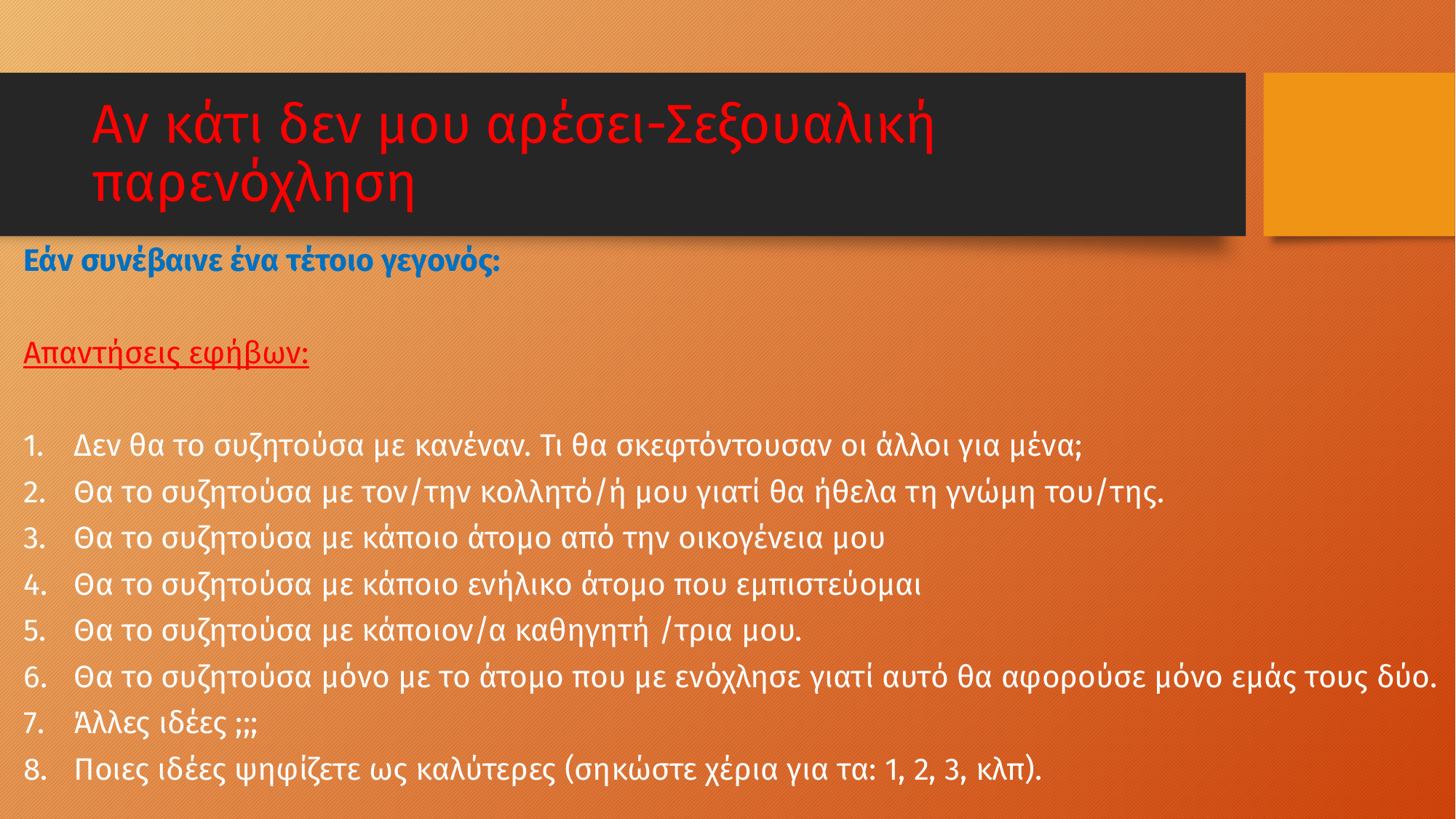

# Αν κάτι δεν μου αρέσει-Σεξουαλική παρενόχληση
Εάν συνέβαινε ένα τέτοιο γεγονός:

Απαντήσεις εφήβων:

Δεν θα το συζητούσα με κανέναν. Τι θα σκεφτόντουσαν οι άλλοι για μένα;
Θα το συζητούσα με τον/την κολλητό/ή μου γιατί θα ήθελα τη γνώμη του/της.
Θα το συζητούσα με κάποιο άτομο από την οικογένεια μου
Θα το συζητούσα με κάποιο ενήλικο άτομο που εμπιστεύομαι
Θα το συζητούσα με κάποιον/α καθηγητή /τρια μου.
Θα το συζητούσα μόνο με το άτομο που με ενόχλησε γιατί αυτό θα αφορούσε μόνο εμάς τους δύο.
Άλλες ιδέες ;;;
Ποιες ιδέες ψηφίζετε ως καλύτερες (σηκώστε χέρια για τα: 1, 2, 3, κλπ).